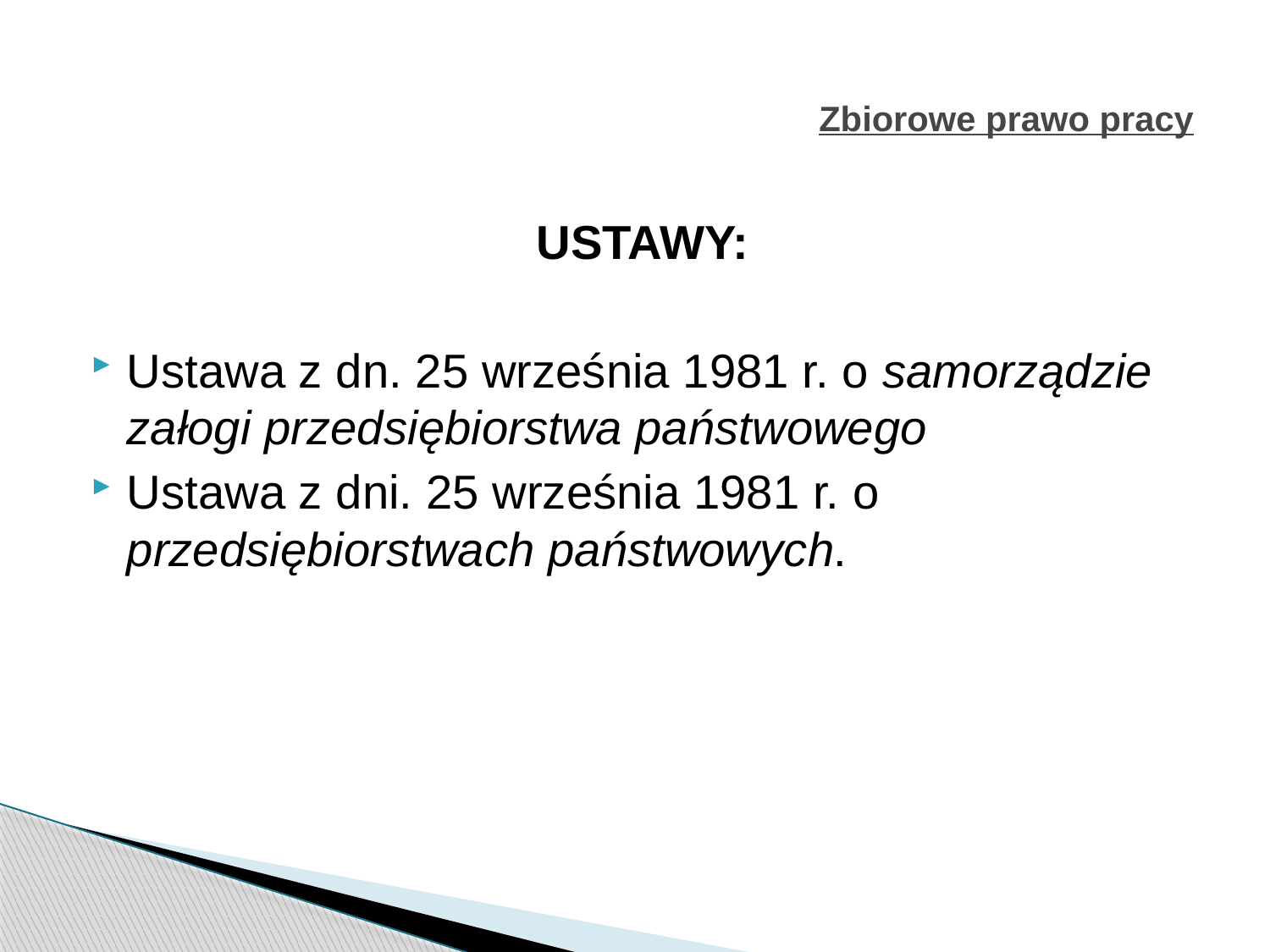

# Zbiorowe prawo pracy
USTAWY:

Ustawa z dn. 25 września 1981 r. o samorządzie załogi przedsiębiorstwa państwowego
Ustawa z dni. 25 września 1981 r. o przedsiębiorstwach państwowych.